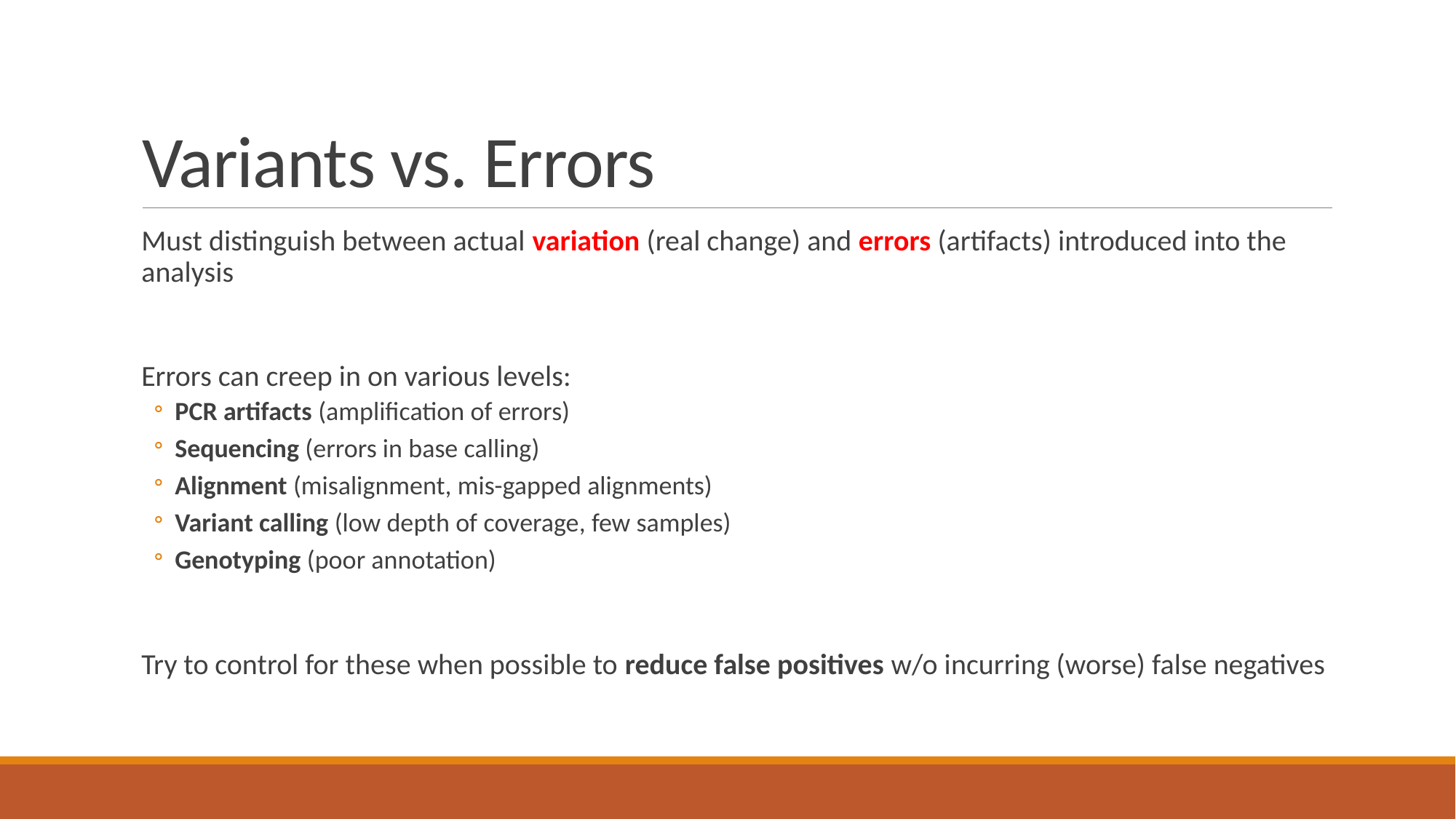

# Variants vs. Errors
Must distinguish between actual variation (real change) and errors (artifacts) introduced into the analysis

Errors can creep in on various levels:
PCR artifacts (amplification of errors)
Sequencing (errors in base calling)
Alignment (misalignment, mis-gapped alignments)
Variant calling (low depth of coverage, few samples)
Genotyping (poor annotation)

Try to control for these when possible to reduce false positives w/o incurring (worse) false negatives